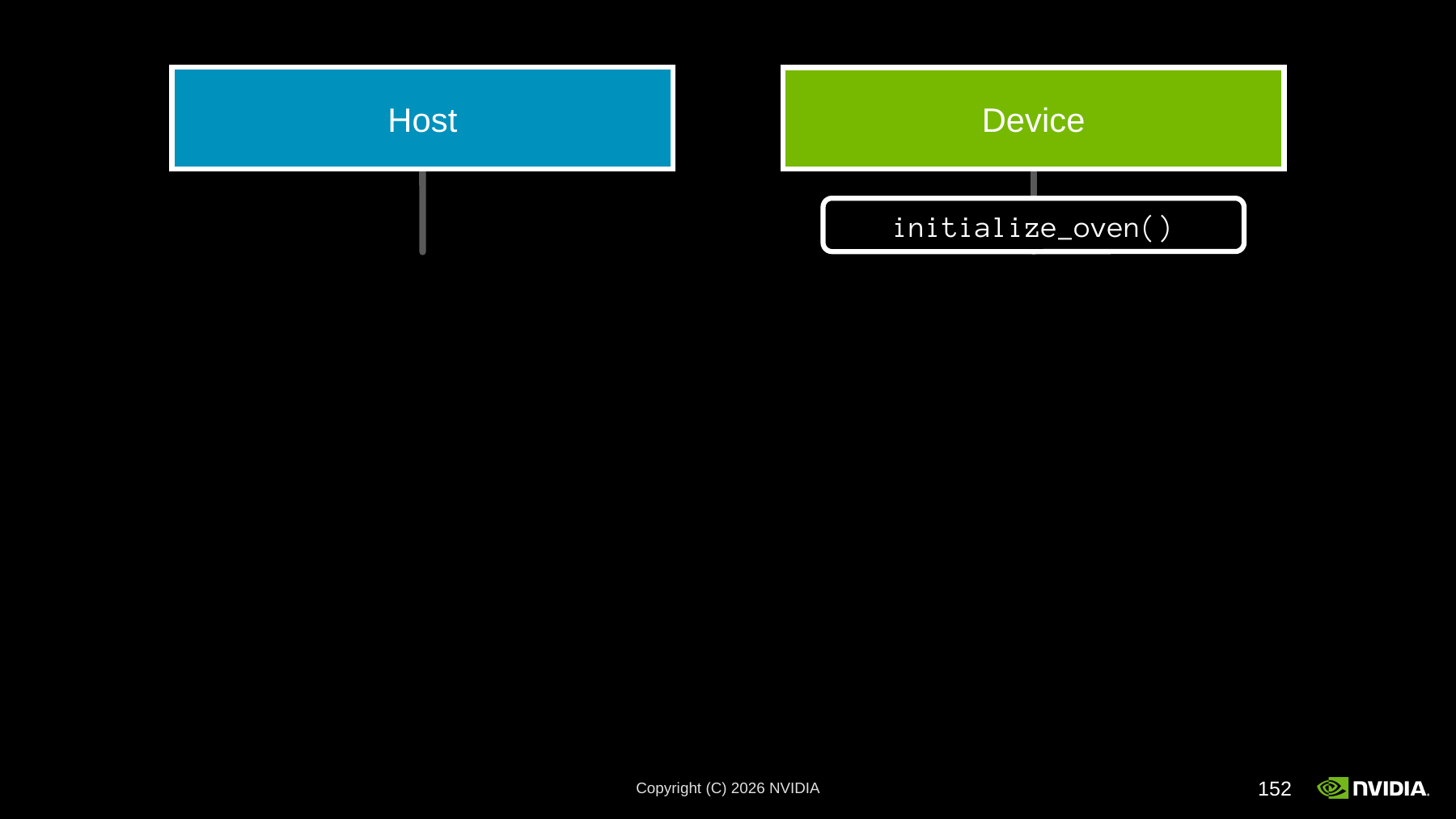

Host
Device
initialize_oven()
Copyright (C) 2026 NVIDIA
152